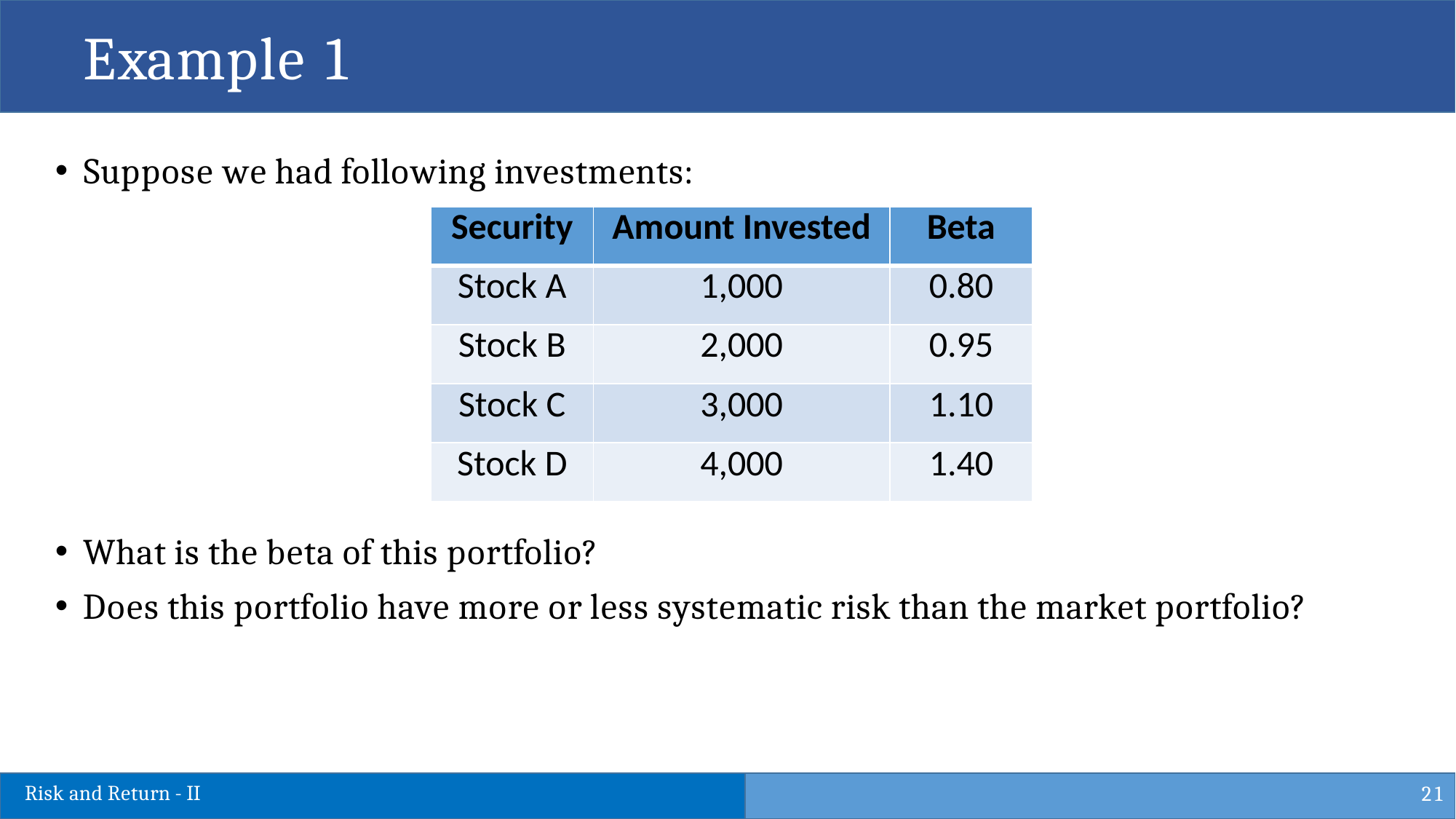

Example 1
Suppose we had following investments:

What is the beta of this portfolio?
Does this portfolio have more or less systematic risk than the market portfolio?

| Security | Amount Invested | Beta |
| --- | --- | --- |
| Stock A | 1,000 | 0.80 |
| Stock B | 2,000 | 0.95 |
| Stock C | 3,000 | 1.10 |
| Stock D | 4,000 | 1.40 |
21

Risk and Return - II